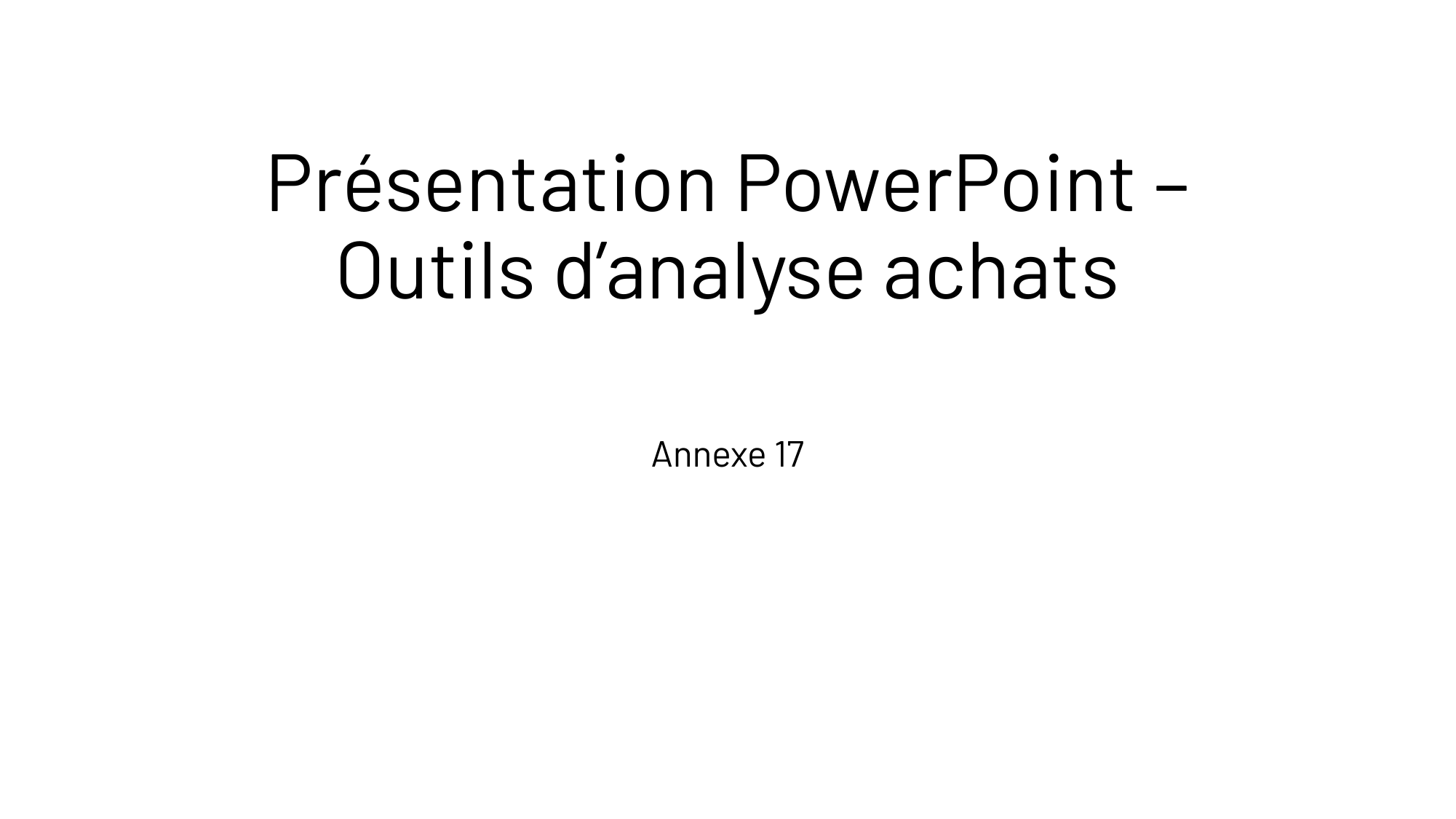

# Présentation PowerPoint – Outils d’analyse achats
Annexe 17